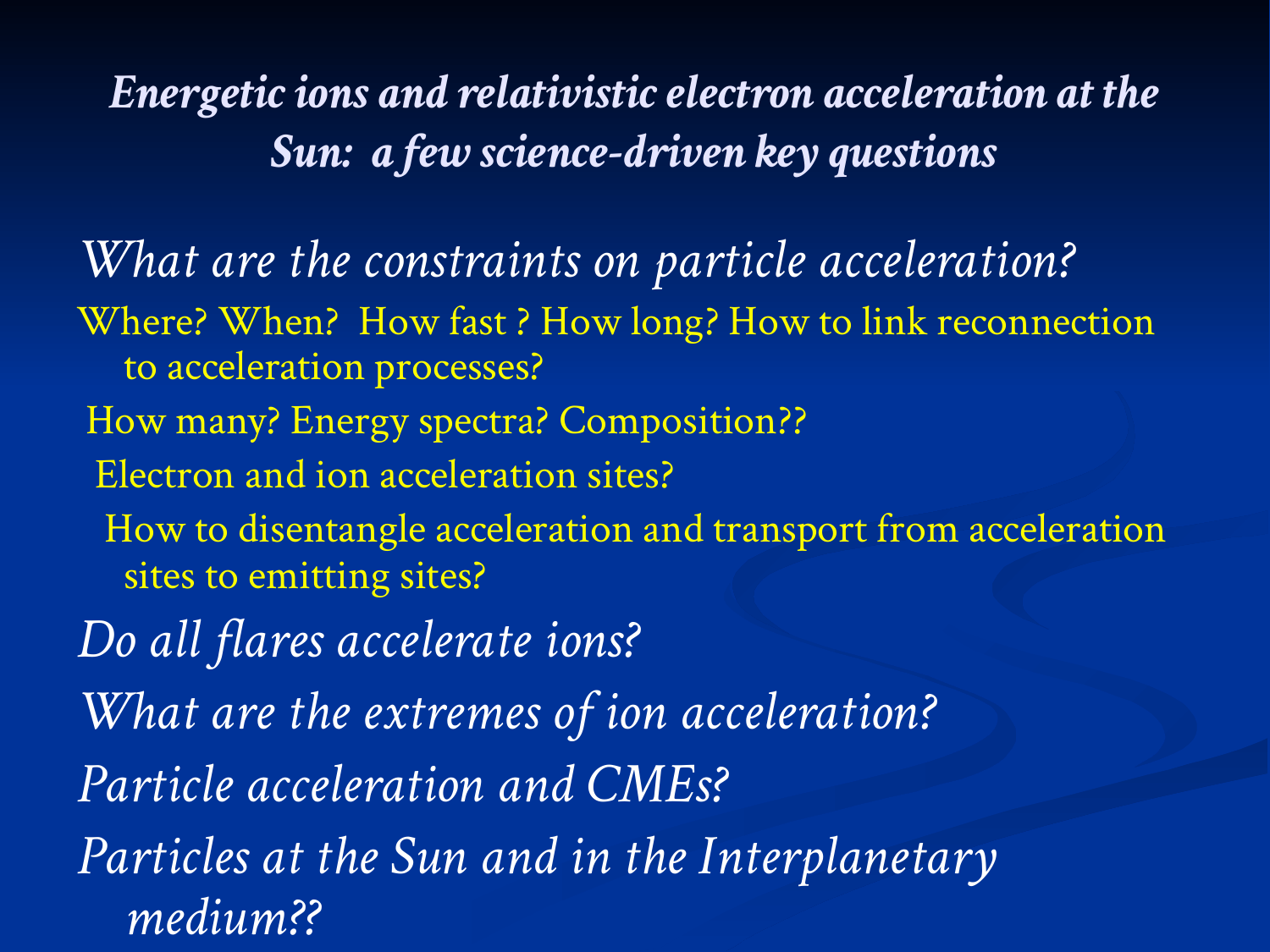

# Energetic ions and relativistic electron acceleration at the Sun:  a few science-driven key questions
What are the constraints on particle acceleration?
Where? When?  How fast ? How long? How to link reconnection to acceleration processes?
 How many? Energy spectra? Composition??
  Electron and ion acceleration sites?
   How to disentangle acceleration and transport from acceleration sites to emitting sites?
Do all flares accelerate ions?
What are the extremes of ion acceleration?
Particle acceleration and CMEs?
Particles at the Sun and in the Interplanetary medium??